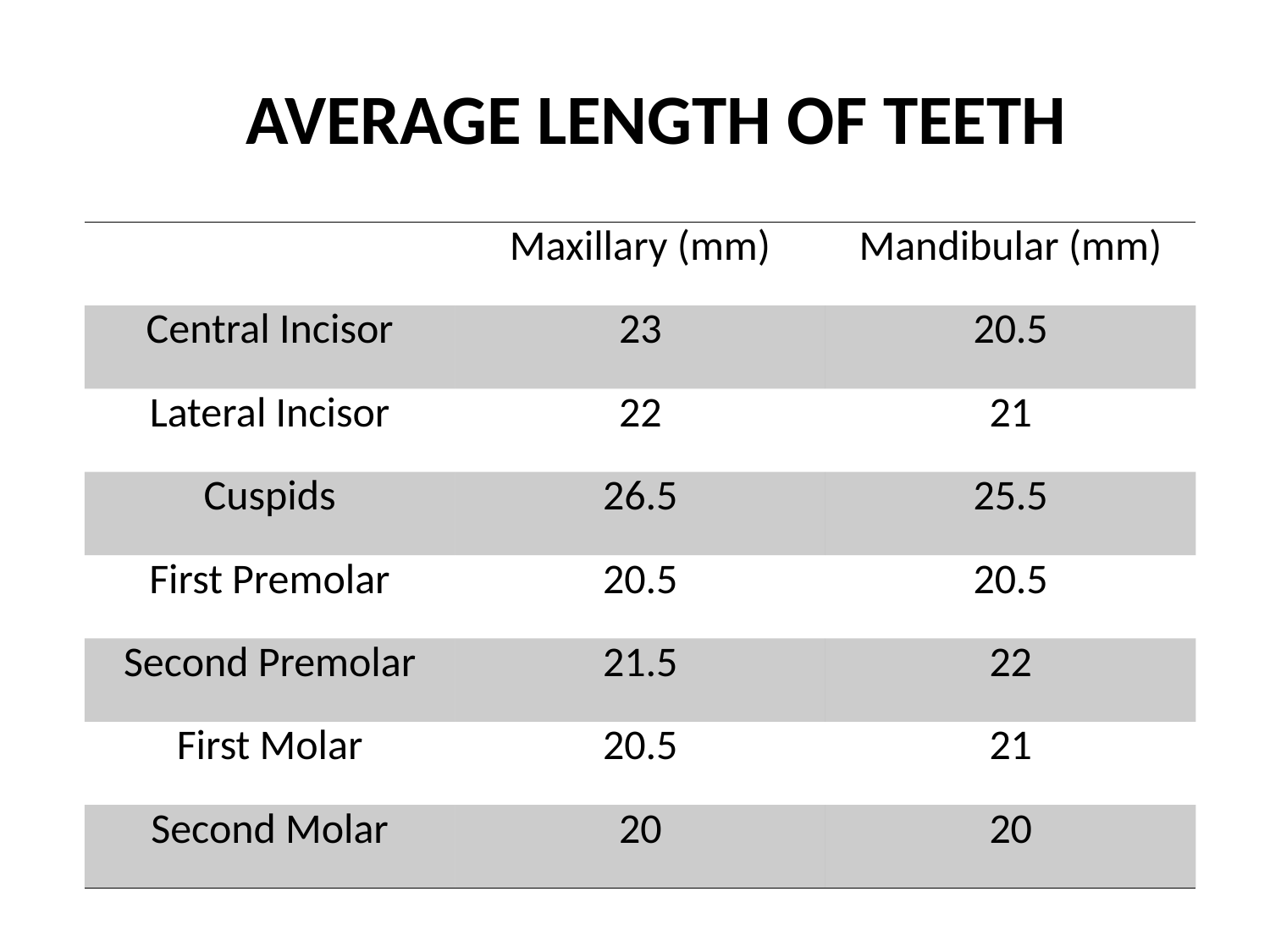

# AVERAGE LENGTH OF TEETH
|  | Maxillary (mm) | Mandibular (mm) |
| --- | --- | --- |
| Central Incisor | 23 | 20.5 |
| Lateral Incisor | 22 | 21 |
| Cuspids | 26.5 | 25.5 |
| First Premolar | 20.5 | 20.5 |
| Second Premolar | 21.5 | 22 |
| First Molar | 20.5 | 21 |
| Second Molar | 20 | 20 |